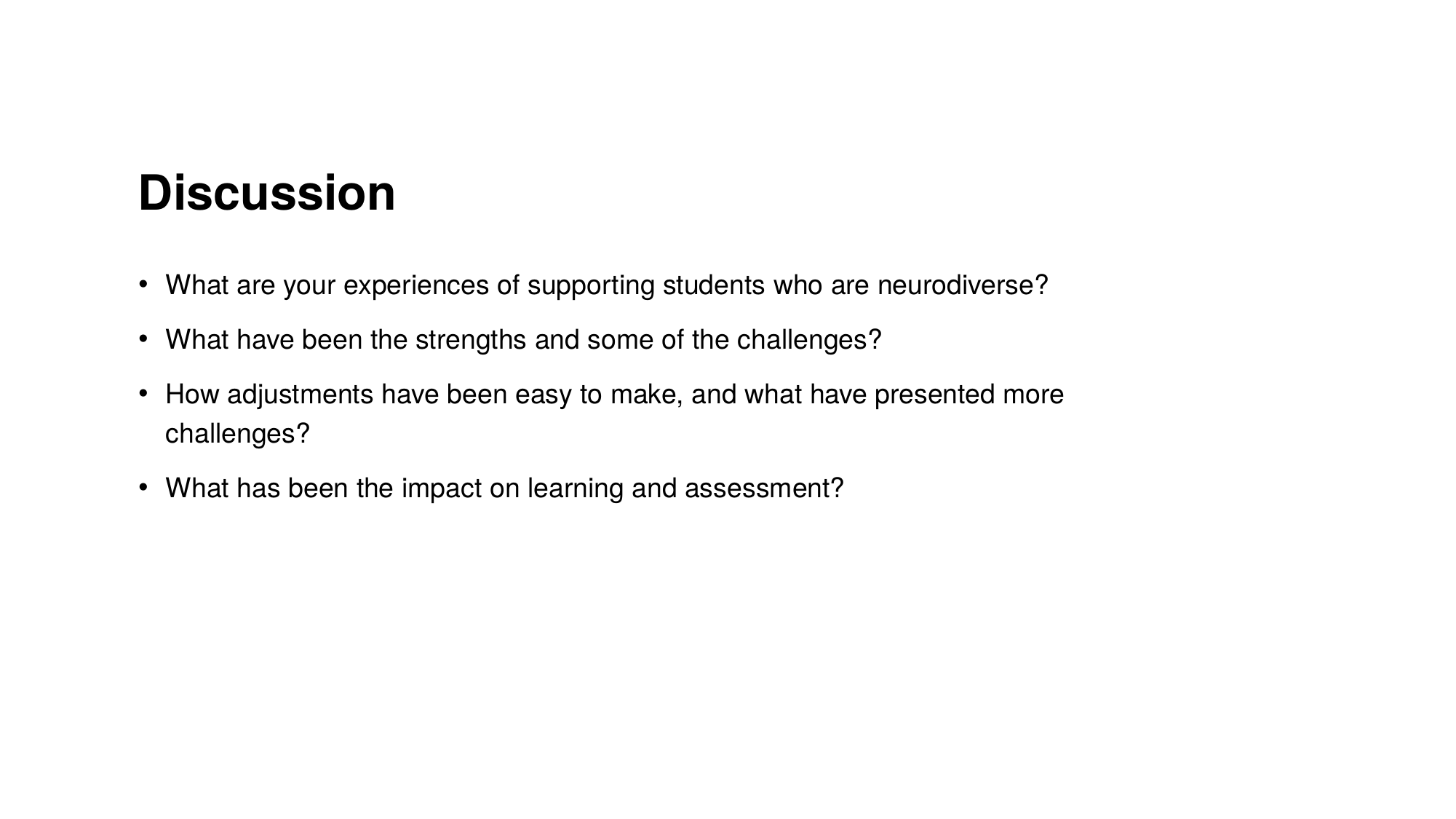

# Discussion
What are your experiences of supporting students who are neurodiverse?
What have been the strengths and some of the challenges?
How adjustments have been easy to make, and what have presented more challenges?
What has been the impact on learning and assessment?